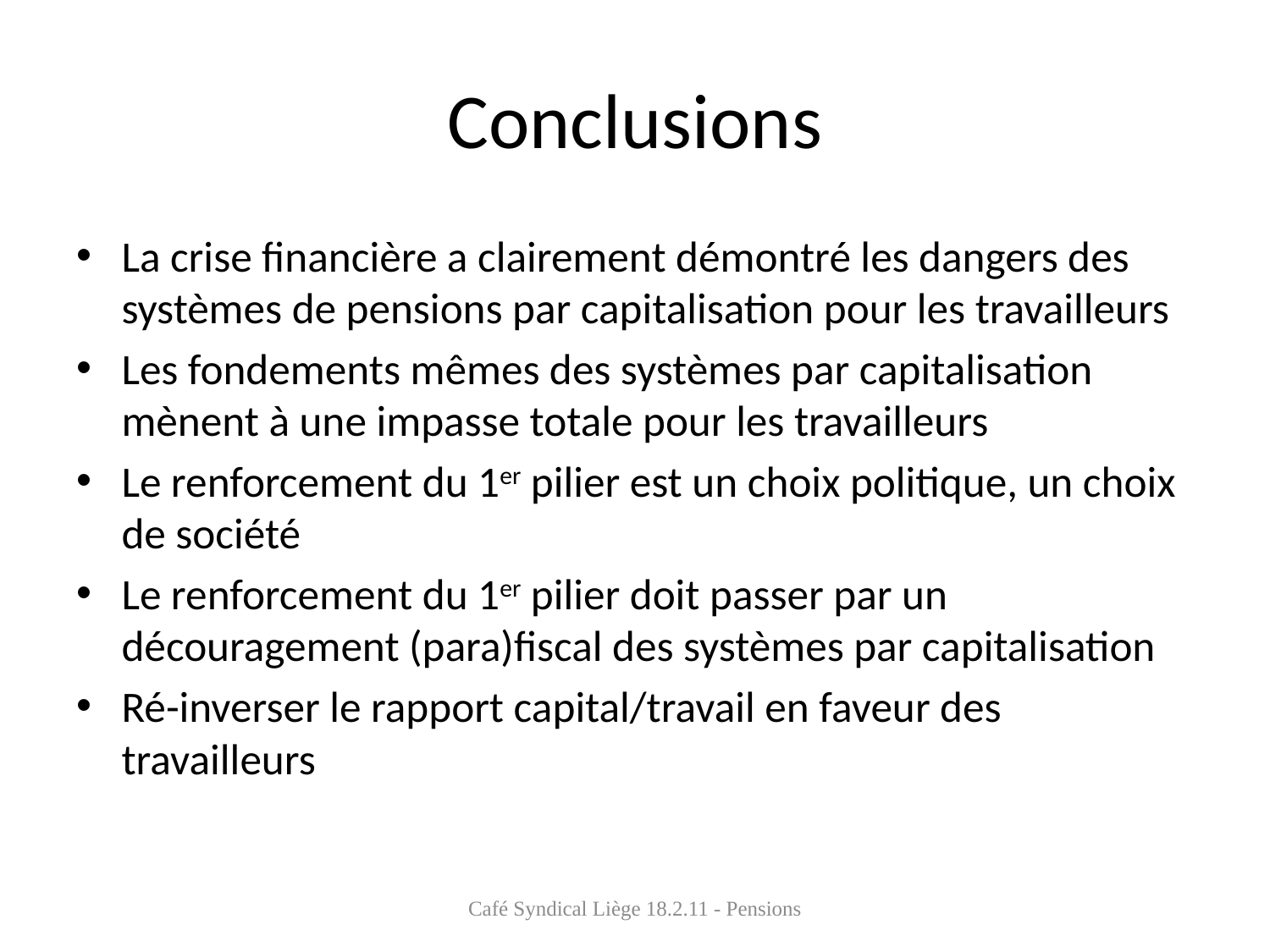

# Conclusions
La crise financière a clairement démontré les dangers des systèmes de pensions par capitalisation pour les travailleurs
Les fondements mêmes des systèmes par capitalisation mènent à une impasse totale pour les travailleurs
Le renforcement du 1er pilier est un choix politique, un choix de société
Le renforcement du 1er pilier doit passer par un découragement (para)fiscal des systèmes par capitalisation
Ré-inverser le rapport capital/travail en faveur des travailleurs

Café Syndical Liège 18.2.11 - Pensions